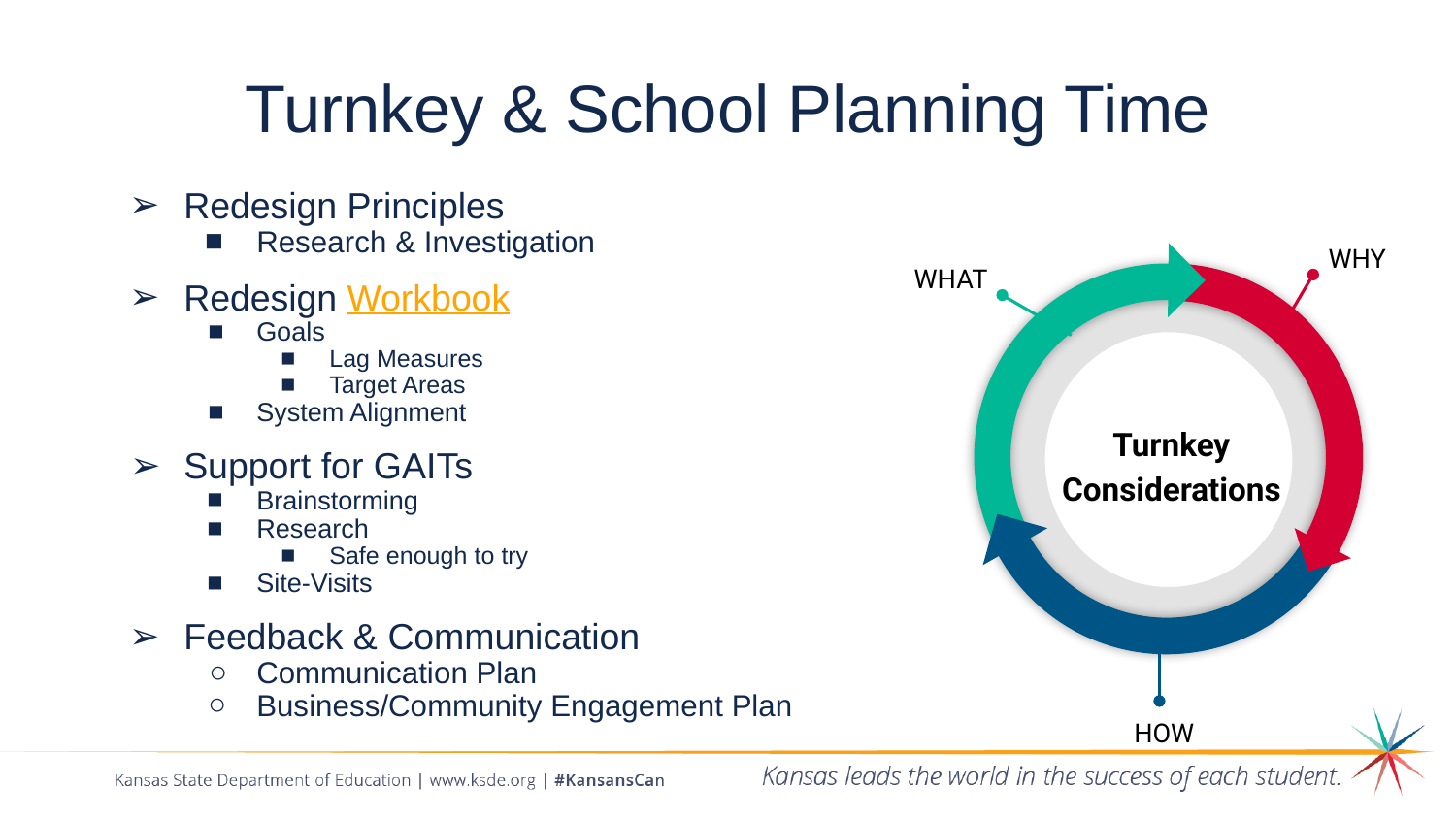

# Turnkey & School Planning Time
Redesign Principles
Research & Investigation
Redesign Workbook
Goals
Lag Measures
Target Areas
System Alignment
Support for GAITs
Brainstorming
Research
Safe enough to try
Site-Visits
Feedback & Communication
Communication Plan
Business/Community Engagement Plan
WHY
WHAT

Turnkey Considerations

HOW